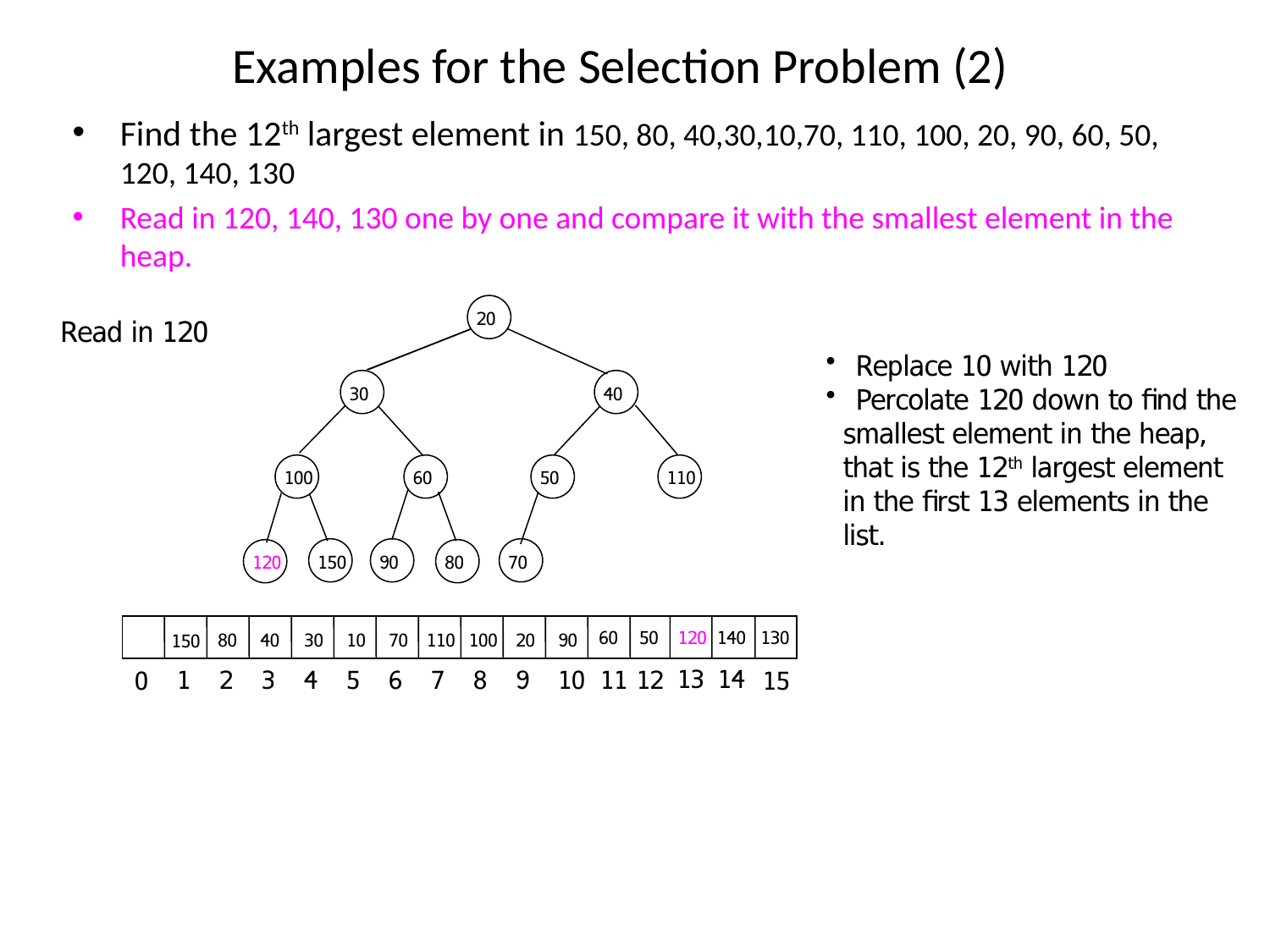

# Examples for the Selection Problem (2)
Find the 12th largest element in 150, 80, 40,30,10,70, 110, 100, 20, 90, 60, 50, 120, 140, 130
Read in 120, 140, 130 one by one and compare it with the smallest element in the heap.

20

30

40

100

60

50

110

150

90

70

120

80

20

30

40

120

60

50

110

150

90

70

100

80

20

120

40

30

60

50

110

150

90

70

100

80

120

20

40

30

60

50

110

150

90

70

100

80

10

20

40

30

60

50

110

150

90

70

100

80

Read in 120
Replace 10 with 120
Percolate 120 down to find the
  smallest element in the heap,
  that is the 12th largest element
  in the first 13 elements in the
  list.

50
120
60
140
130
80
40
30
10
70
110
100
20
90
150
13
14
1
2
3
4
5
6
7
8
9
10
11
12
15
0